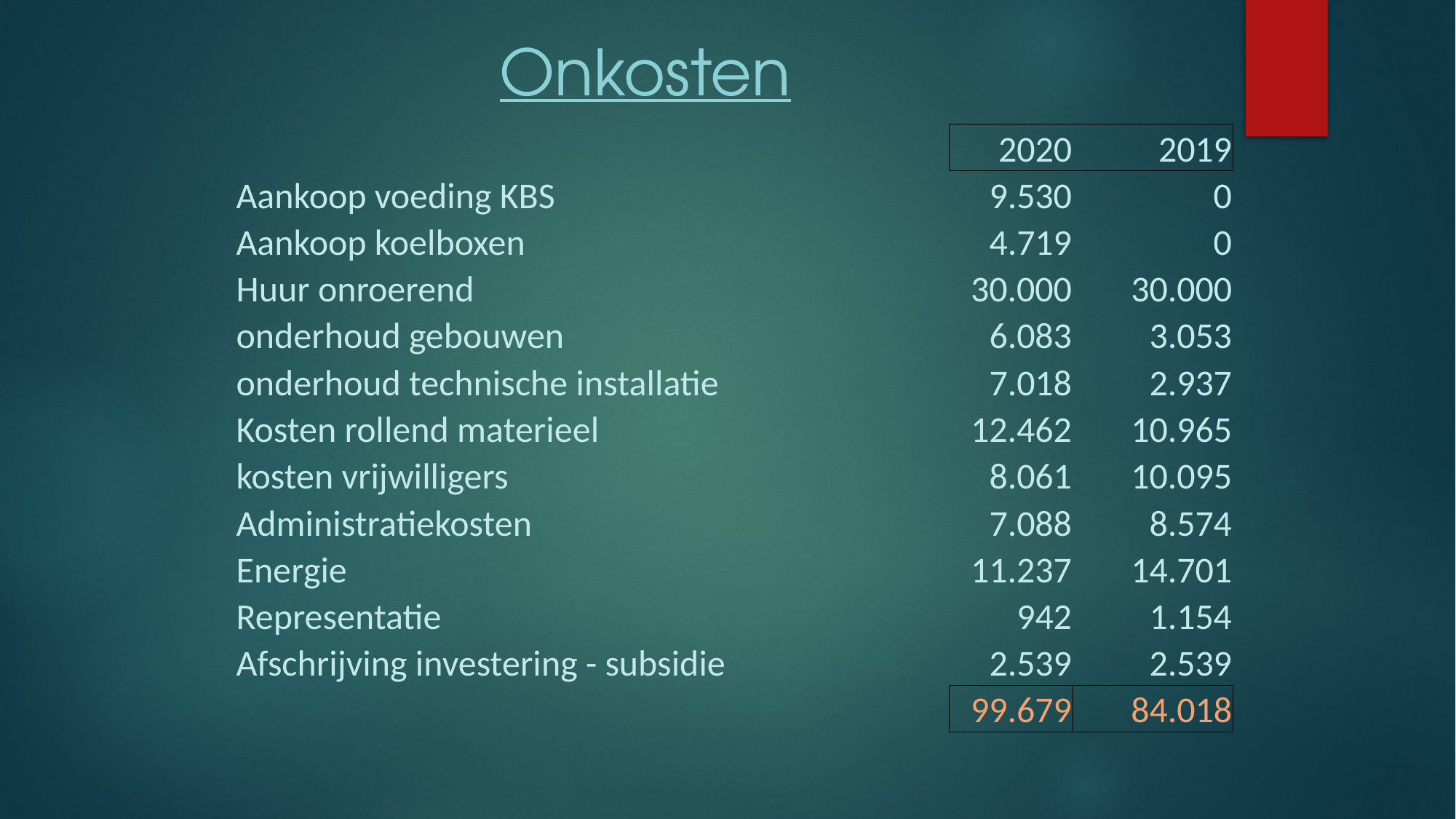

# Onkosten
|  | 2020 | 2019 |
| --- | --- | --- |
| Aankoop voeding KBS | 9.530 | 0 |
| Aankoop koelboxen | 4.719 | 0 |
| Huur onroerend | 30.000 | 30.000 |
| onderhoud gebouwen | 6.083 | 3.053 |
| onderhoud technische installatie | 7.018 | 2.937 |
| Kosten rollend materieel | 12.462 | 10.965 |
| kosten vrijwilligers | 8.061 | 10.095 |
| Administratiekosten | 7.088 | 8.574 |
| Energie | 11.237 | 14.701 |
| Representatie | 942 | 1.154 |
| Afschrijving investering - subsidie | 2.539 | 2.539 |
|  | 99.679 | 84.018 |